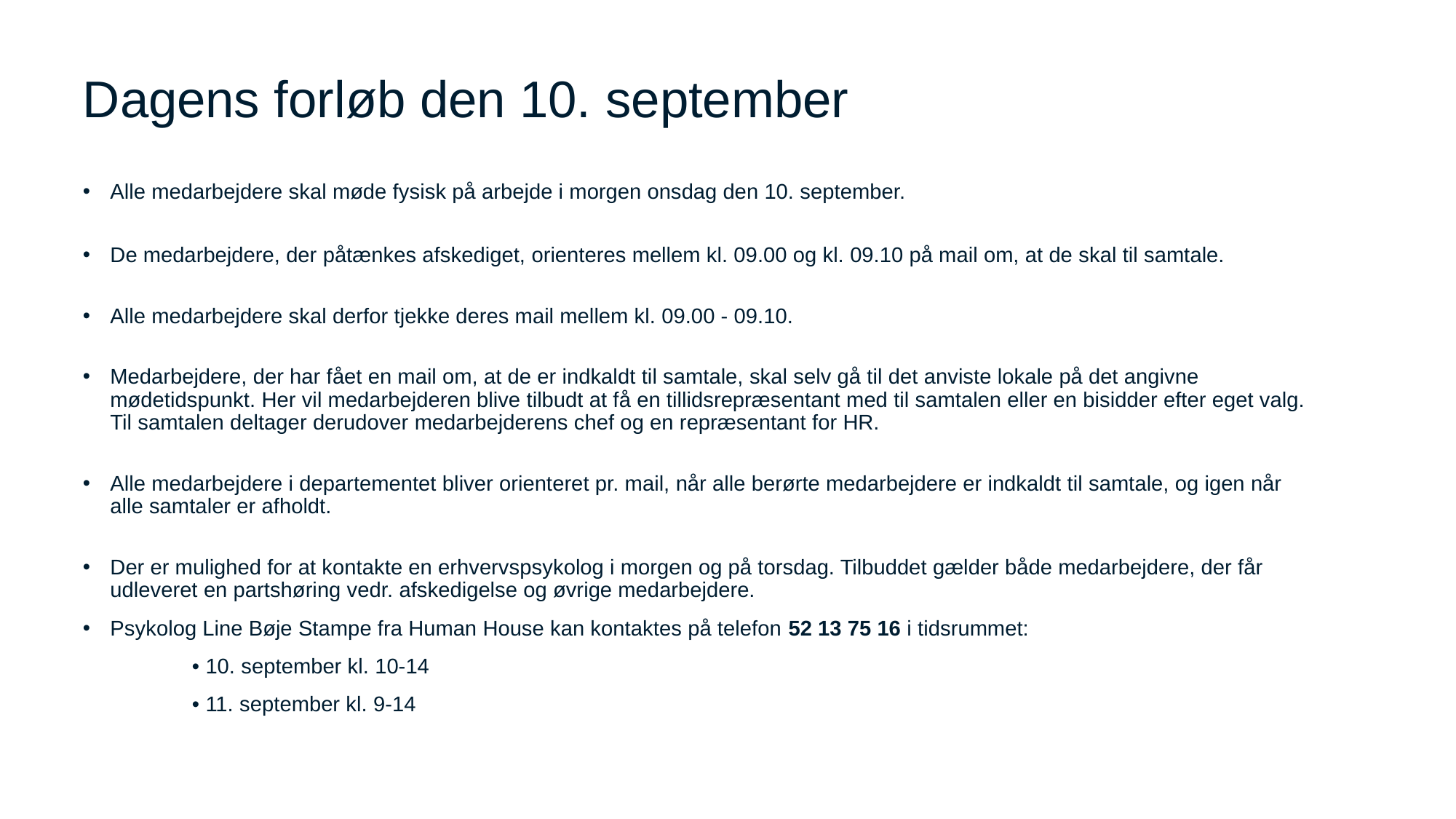

# Dagens forløb den 10. september
Alle medarbejdere skal møde fysisk på arbejde i morgen onsdag den 10. september.
De medarbejdere, der påtænkes afskediget, orienteres mellem kl. 09.00 og kl. 09.10 på mail om, at de skal til samtale.
Alle medarbejdere skal derfor tjekke deres mail mellem kl. 09.00 - 09.10.
Medarbejdere, der har fået en mail om, at de er indkaldt til samtale, skal selv gå til det anviste lokale på det angivne mødetidspunkt. Her vil medarbejderen blive tilbudt at få en tillidsrepræsentant med til samtalen eller en bisidder efter eget valg. Til samtalen deltager derudover medarbejderens chef og en repræsentant for HR.
Alle medarbejdere i departementet bliver orienteret pr. mail, når alle berørte medarbejdere er indkaldt til samtale, og igen når alle samtaler er afholdt.
Der er mulighed for at kontakte en erhvervspsykolog i morgen og på torsdag. Tilbuddet gælder både medarbejdere, der får udleveret en partshøring vedr. afskedigelse og øvrige medarbejdere.
Psykolog Line Bøje Stampe fra Human House kan kontaktes på telefon 52 13 75 16 i tidsrummet:
	• 10. september kl. 10-14
	• 11. september kl. 9-14